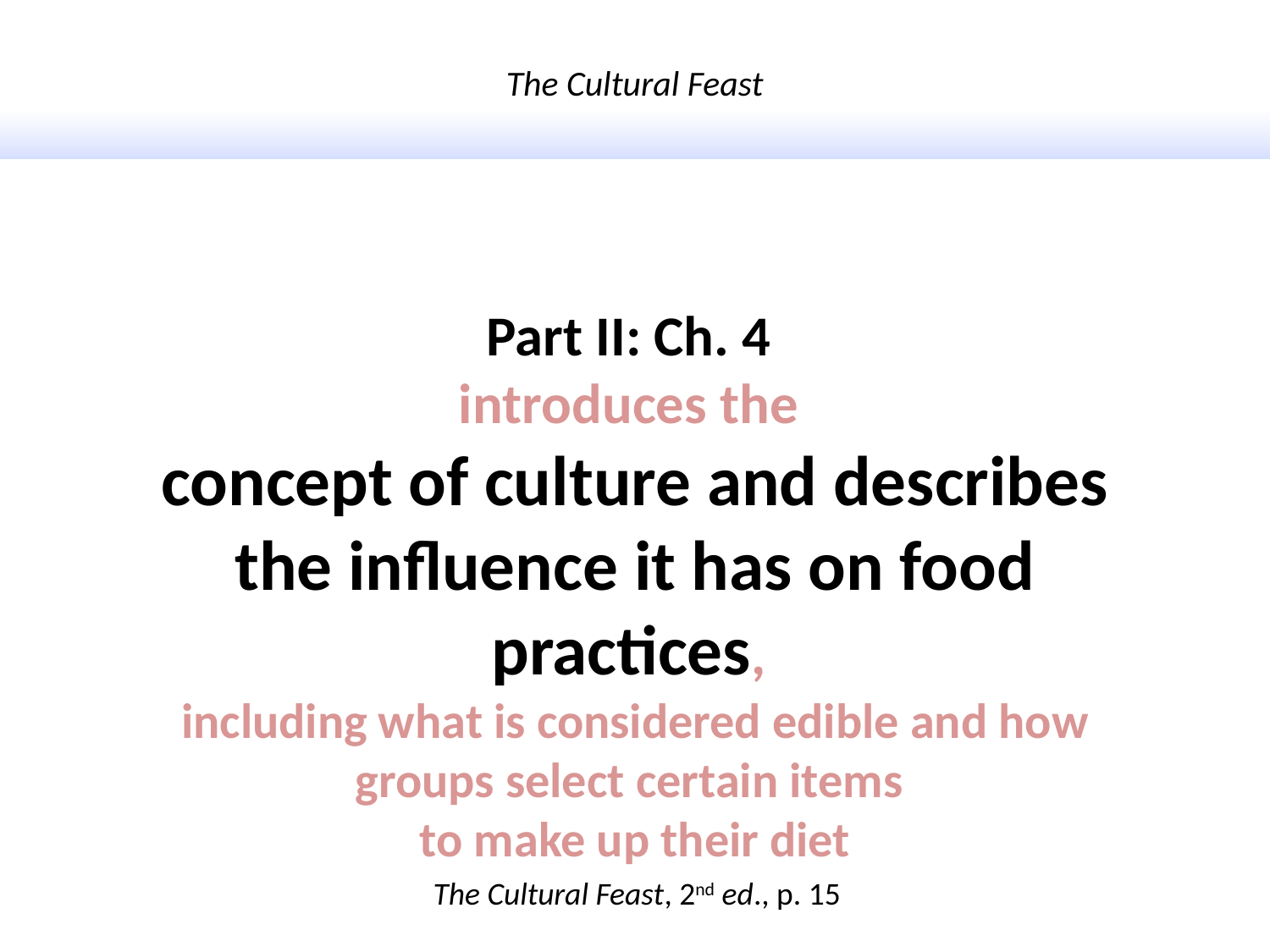

The Cultural Feast

Part II: Ch. 4
introduces the
concept of culture and describes the influence it has on food practices,
including what is considered edible and how groups select certain items
to make up their diet
The Cultural Feast, 2nd ed., p. 15